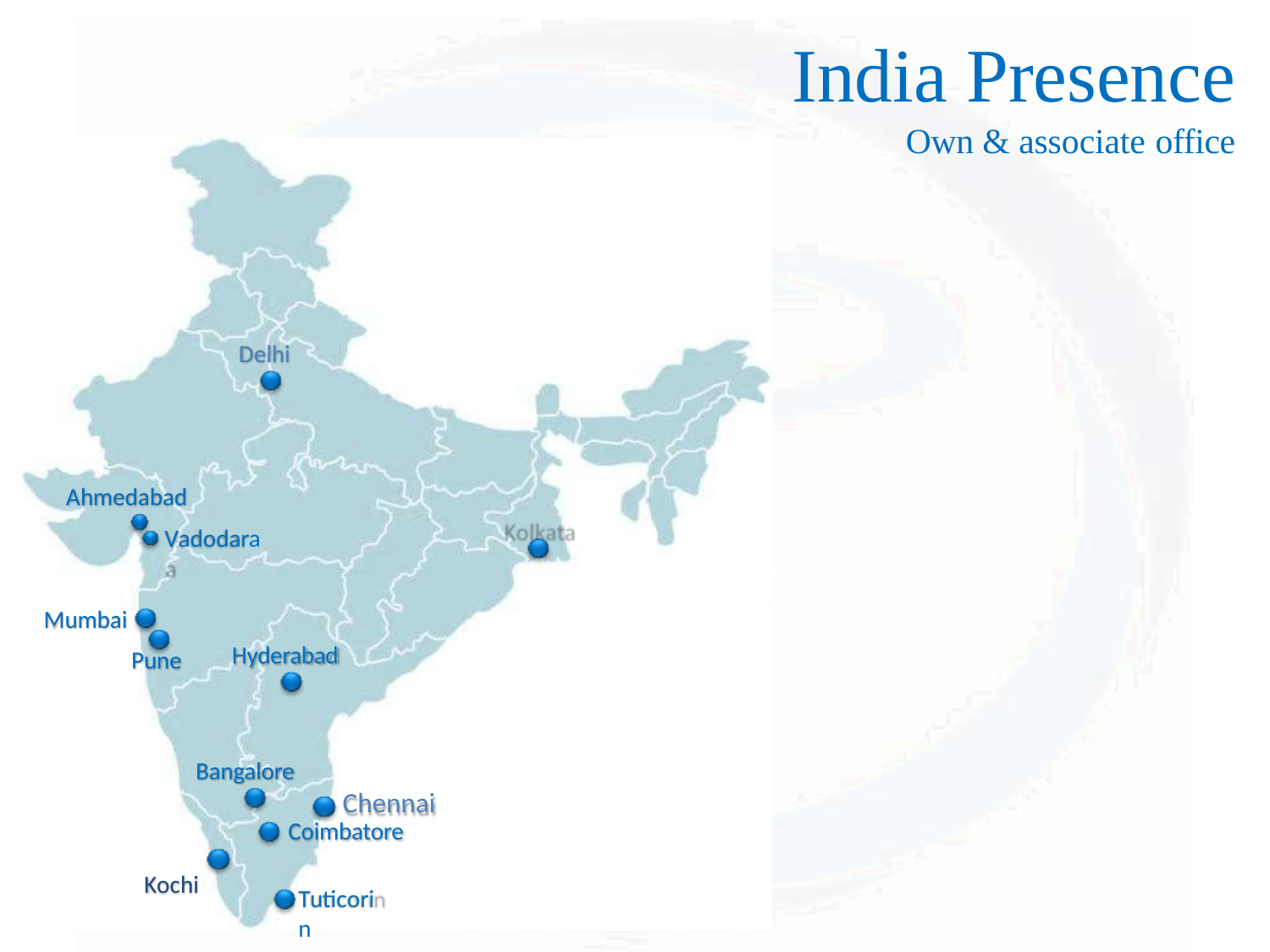

# India Presence
Own & associate office

Delhi

Ahmedabad

Vadodara

Mumbai

Hyderabad
Pune

Bangalore
Chennai
Coimbatore

Kochi

Tuticorin